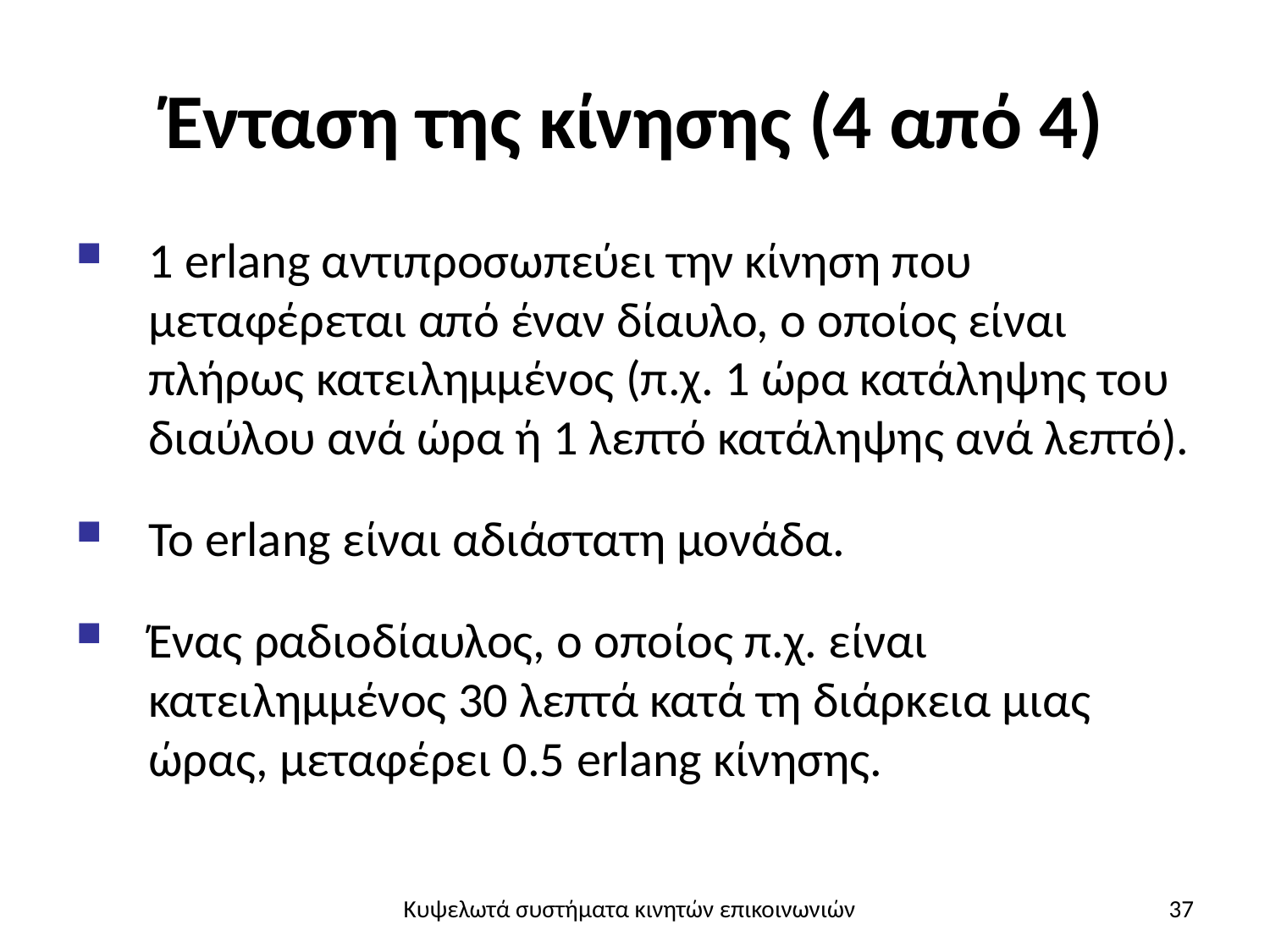

# Ένταση της κίνησης (4 από 4)
1 erlang αντιπροσωπεύει την κίνηση που μεταφέρεται από έναν δίαυλο, ο οποίος είναι πλήρως κατειλημμένος (π.χ. 1 ώρα κατάληψης του διαύλου ανά ώρα ή 1 λεπτό κατάληψης ανά λεπτό).
Το erlang είναι αδιάστατη μονάδα.
Ένας ραδιοδίαυλος, ο οποίος π.χ. είναι κατειλημμένος 30 λεπτά κατά τη διάρκεια μιας ώρας, μεταφέρει 0.5 erlang κίνησης.
Κυψελωτά συστήματα κινητών επικοινωνιών
37